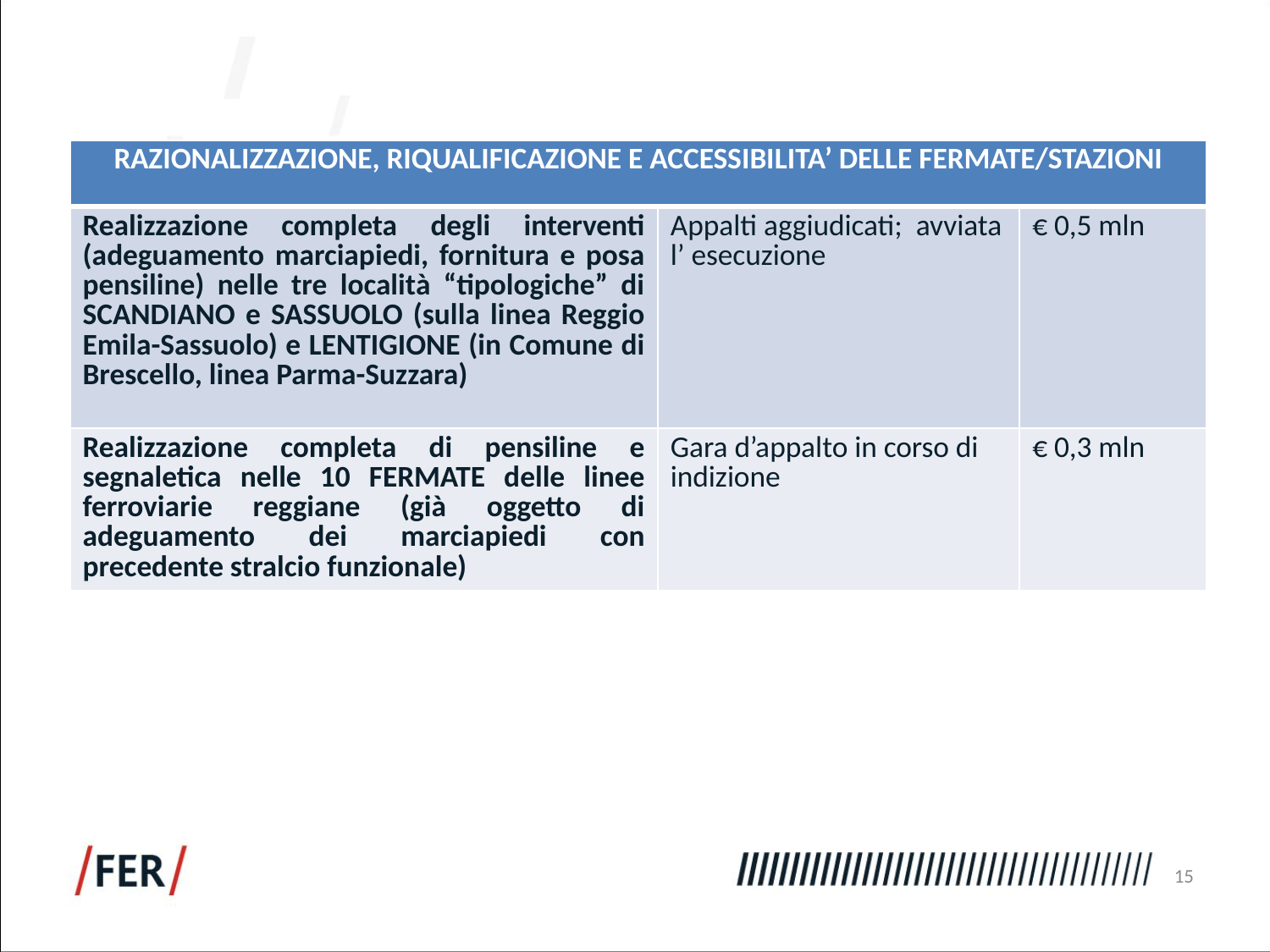

| RAZIONALIZZAZIONE, RIQUALIFICAZIONE E ACCESSIBILITA’ DELLE FERMATE/STAZIONI |  |  |
| --- | --- | --- |
| Realizzazione completa degli interventi (adeguamento marciapiedi, fornitura e posa pensiline) nelle tre località “tipologiche” di SCANDIANO e SASSUOLO (sulla linea Reggio Emila-Sassuolo) e LENTIGIONE (in Comune di Brescello, linea Parma-Suzzara) | Appalti aggiudicati; avviata l’ esecuzione | € 0,5 mln |
| Realizzazione completa di pensiline e segnaletica nelle 10 FERMATE delle linee ferroviarie reggiane (già oggetto di adeguamento dei marciapiedi con precedente stralcio funzionale) | Gara d’appalto in corso di indizione | € 0,3 mln |
15